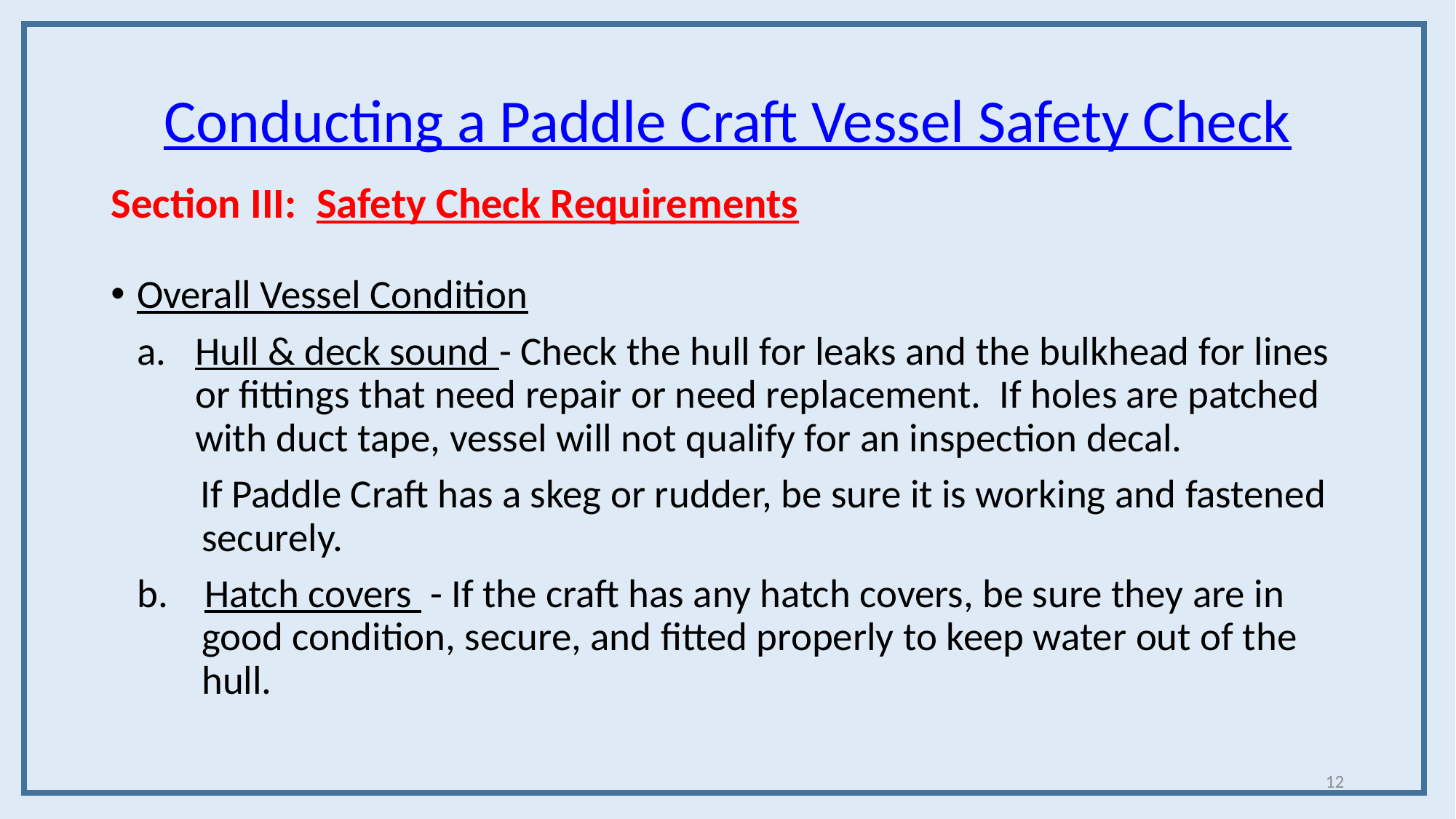

# Conducting a Paddle Craft Vessel Safety Check
Section III:  Safety Check Requirements

Overall Vessel Condition
Hull & deck sound - Check the hull for leaks and the bulkhead for lines or fittings that need repair or need replacement.  If holes are patched with duct tape, vessel will not qualify for an inspection decal.
       If Paddle Craft has a skeg or rudder, be sure it is working and fastened securely.
b.    Hatch covers  - If the craft has any hatch covers, be sure they are in good condition, secure, and fitted properly to keep water out of the hull.
12